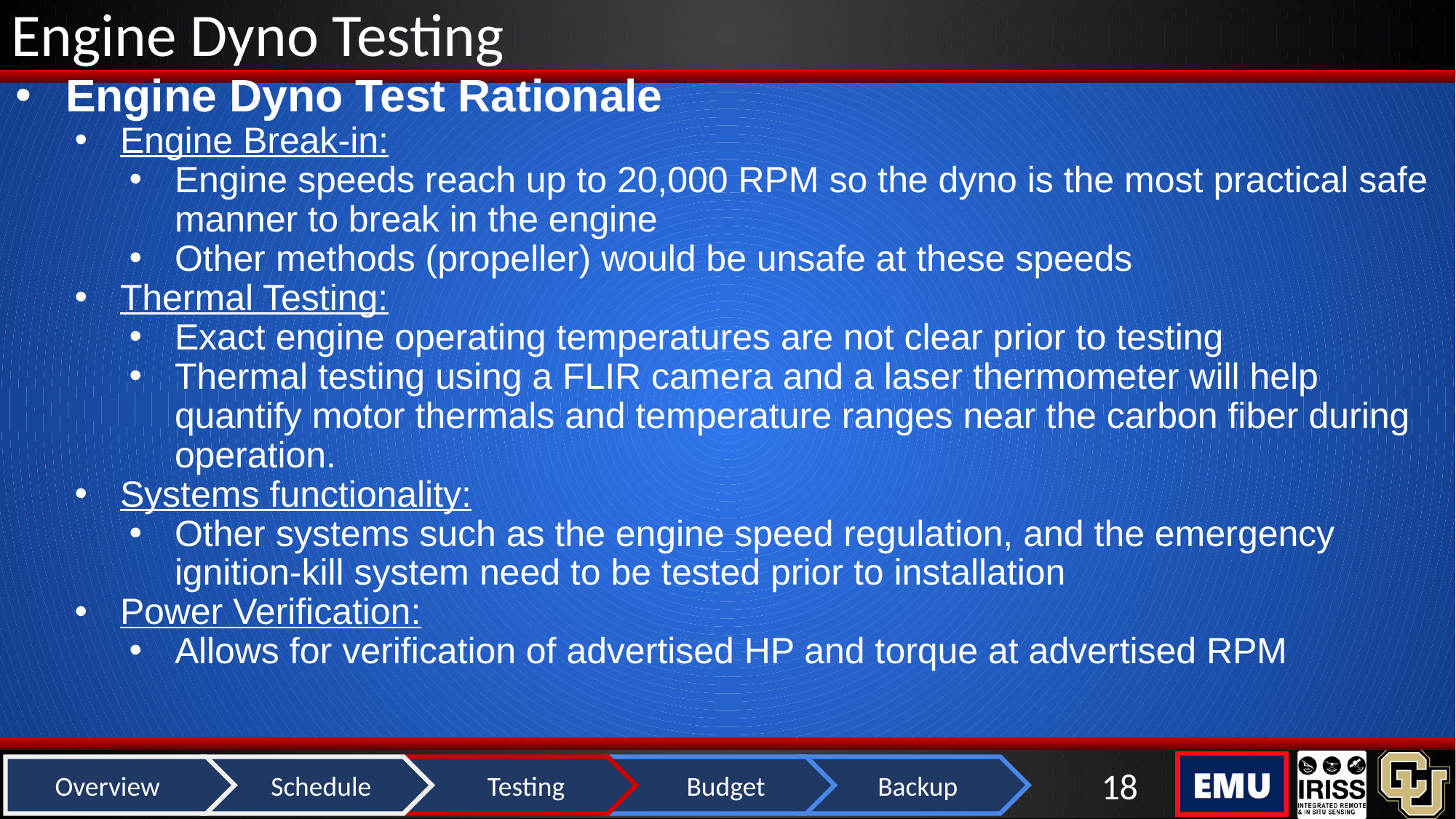

# Engine Dyno Testing
Engine Dyno Test Rationale
Engine Break-in:
Engine speeds reach up to 20,000 RPM so the dyno is the most practical safe manner to break in the engine
Other methods (propeller) would be unsafe at these speeds
Thermal Testing:
Exact engine operating temperatures are not clear prior to testing
Thermal testing using a FLIR camera and a laser thermometer will help quantify motor thermals and temperature ranges near the carbon fiber during operation.
Systems functionality:
Other systems such as the engine speed regulation, and the emergency ignition-kill system need to be tested prior to installation
Power Verification:
Allows for verification of advertised HP and torque at advertised RPM

18